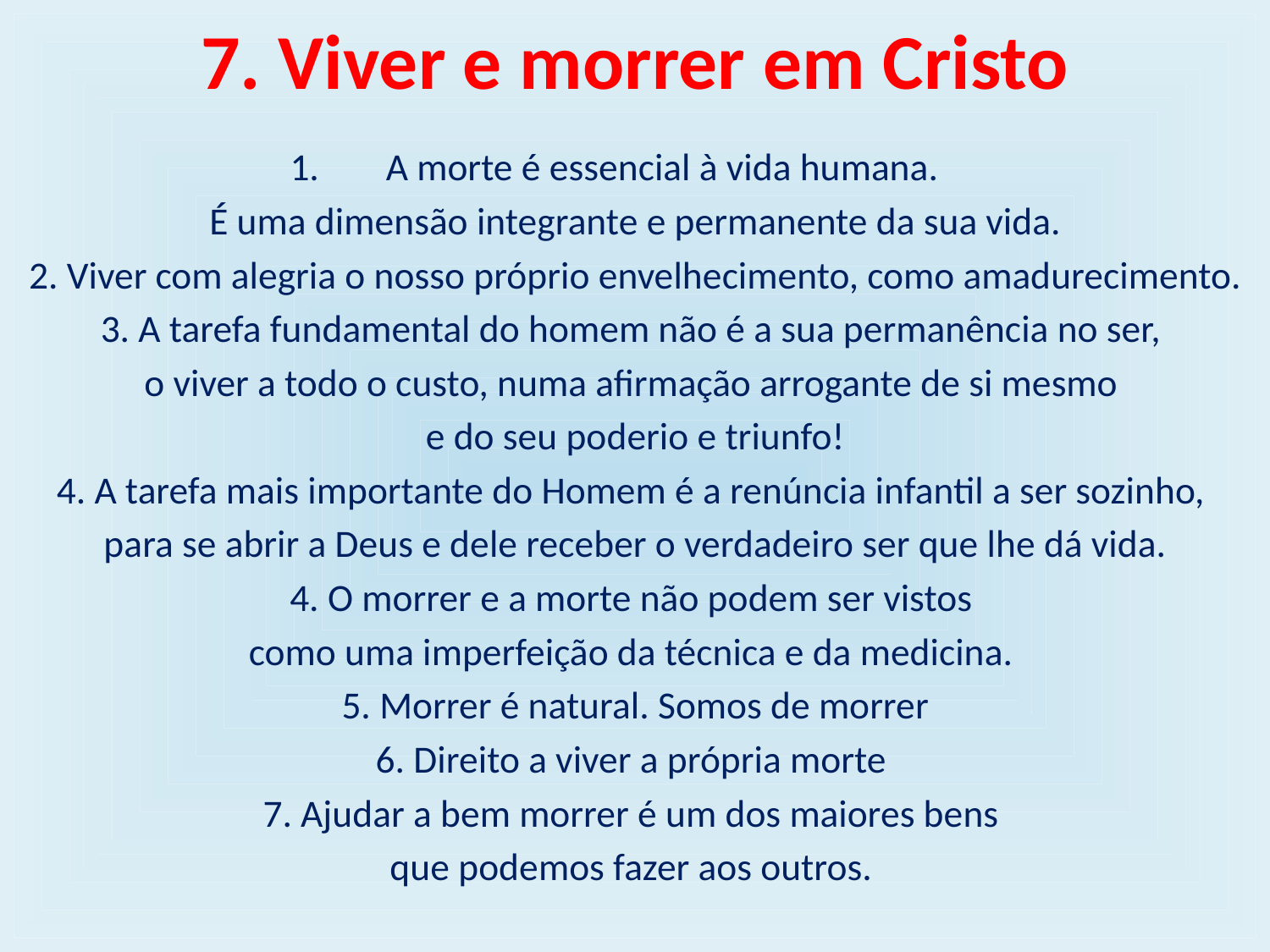

# 7. Viver e morrer em Cristo
A morte é essencial à vida humana.
É uma dimensão integrante e permanente da sua vida.
2. Viver com alegria o nosso próprio envelhecimento, como amadurecimento.
3. A tarefa fundamental do homem não é a sua permanência no ser,
o viver a todo o custo, numa afirmação arrogante de si mesmo
e do seu poderio e triunfo!
4. A tarefa mais importante do Homem é a renúncia infantil a ser sozinho,
para se abrir a Deus e dele receber o verdadeiro ser que lhe dá vida.
4. O morrer e a morte não podem ser vistos
como uma imperfeição da técnica e da medicina.
5. Morrer é natural. Somos de morrer
6. Direito a viver a própria morte
7. Ajudar a bem morrer é um dos maiores bens
que podemos fazer aos outros.